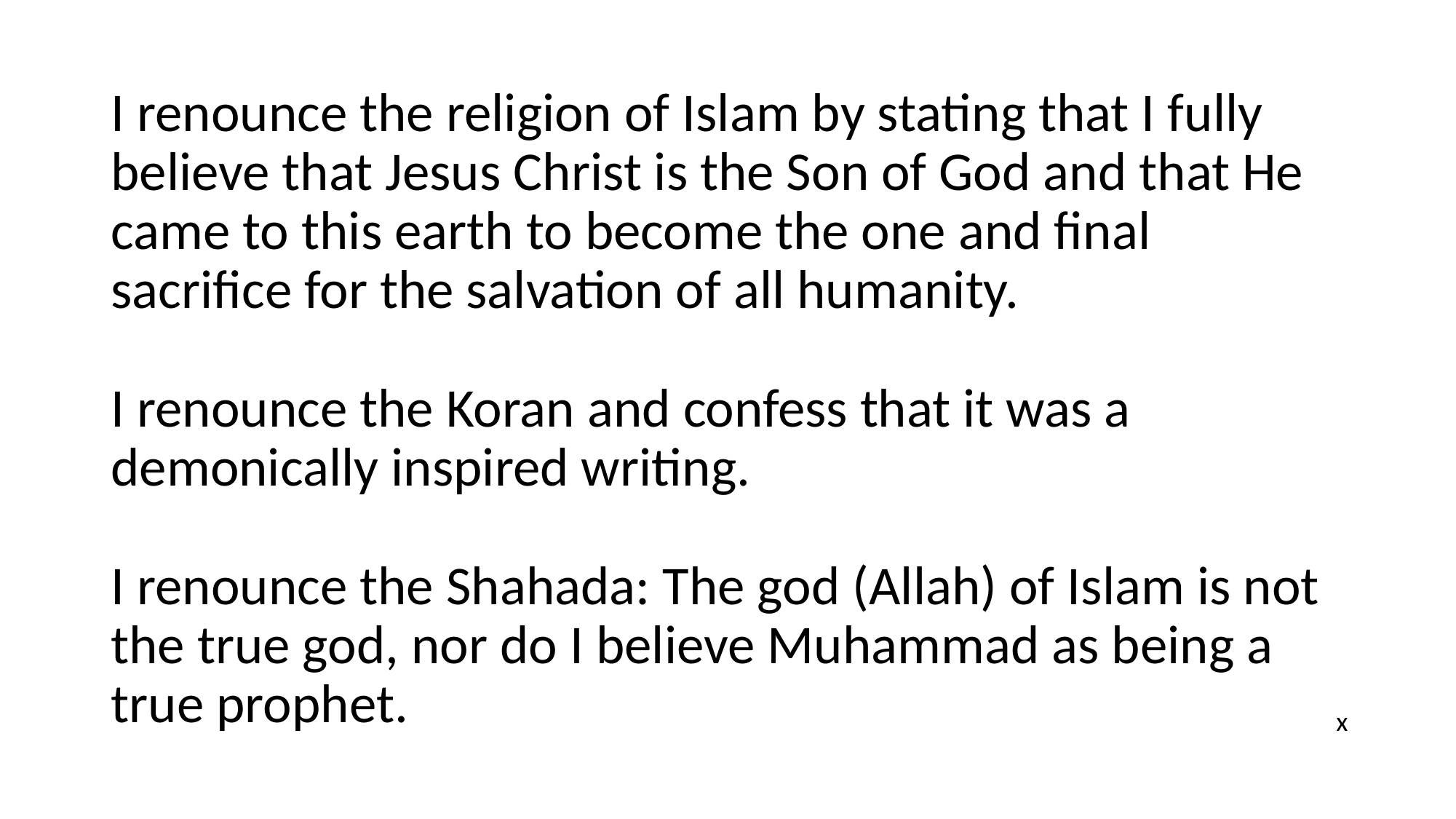

I renounce the religion of Islam by stating that I fully believe that Jesus Christ is the Son of God and that He came to this earth to become the one and final sacrifice for the salvation of all humanity.

I renounce the Koran and confess that it was a demonically inspired writing.

I renounce the Shahada: The god (Allah) of Islam is not the true god, nor do I believe Muhammad as being a true prophet.

x